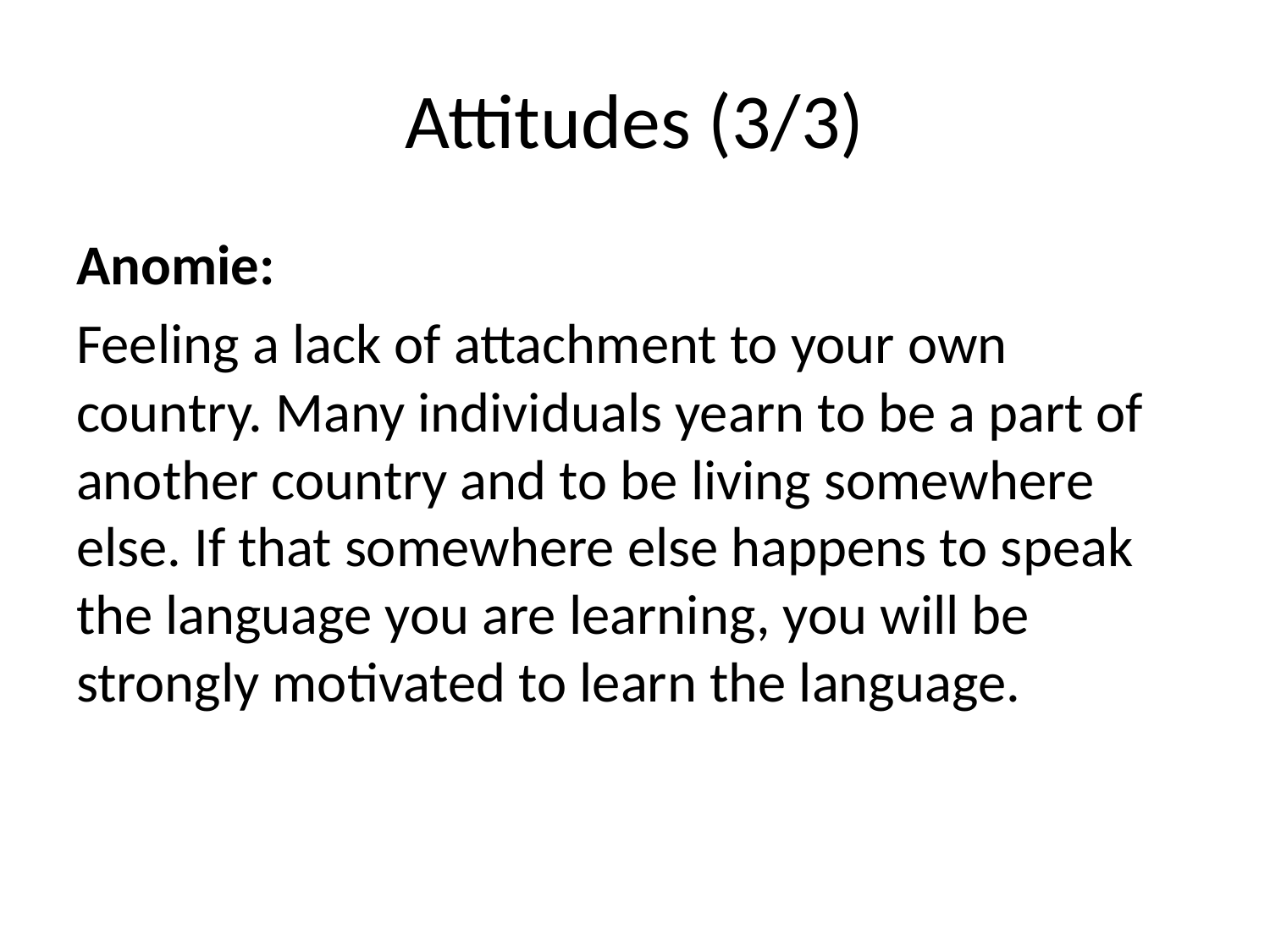

# Attitudes (3/3)
Anomie:
Feeling a lack of attachment to your own country. Many individuals yearn to be a part of another country and to be living somewhere else. If that somewhere else happens to speak the language you are learning, you will be strongly motivated to learn the language.